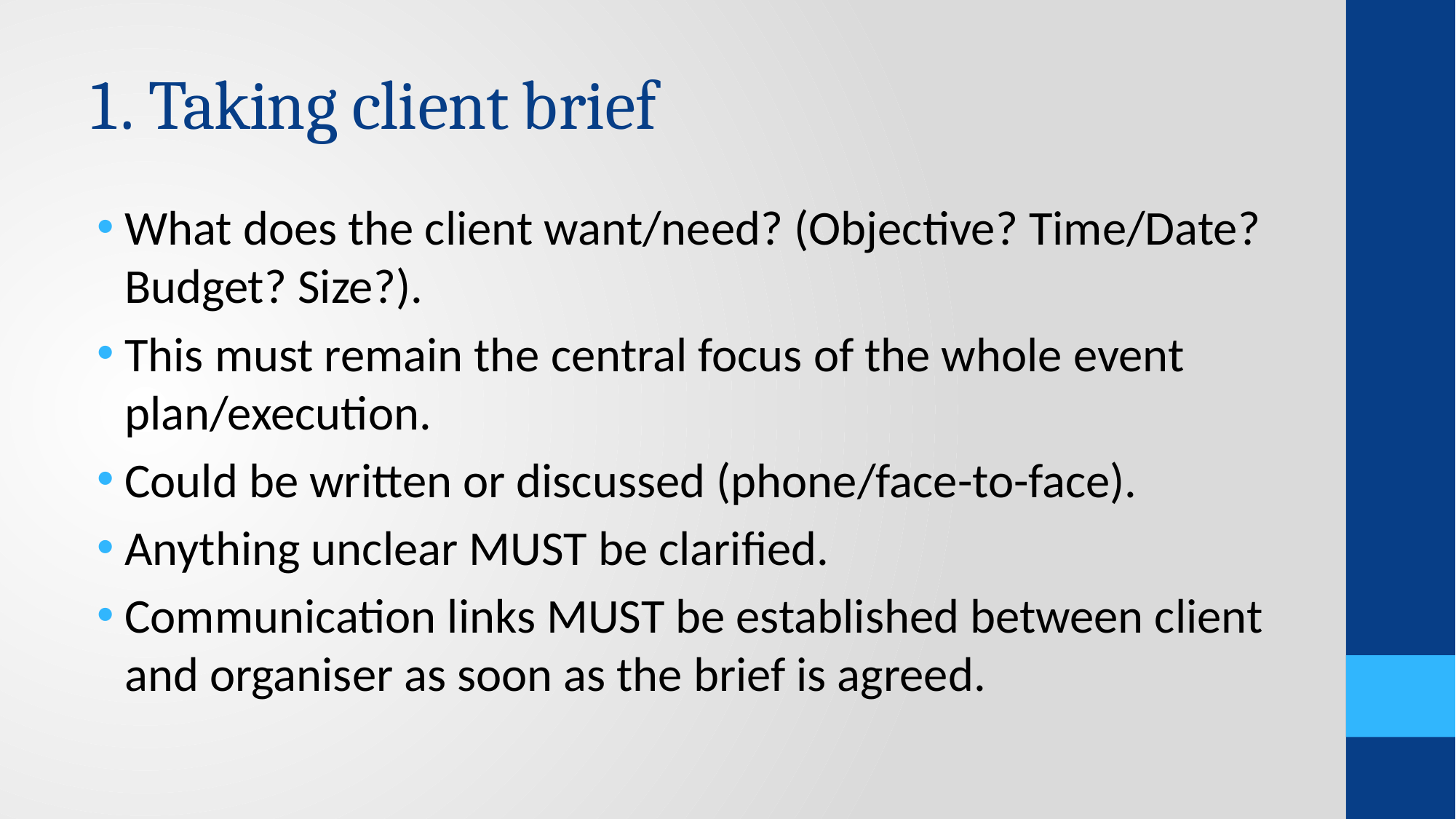

# 1. Taking client brief
What does the client want/need? (Objective? Time/Date? Budget? Size?).
This must remain the central focus of the whole event plan/execution.
Could be written or discussed (phone/face-to-face).
Anything unclear MUST be clarified.
Communication links MUST be established between client and organiser as soon as the brief is agreed.